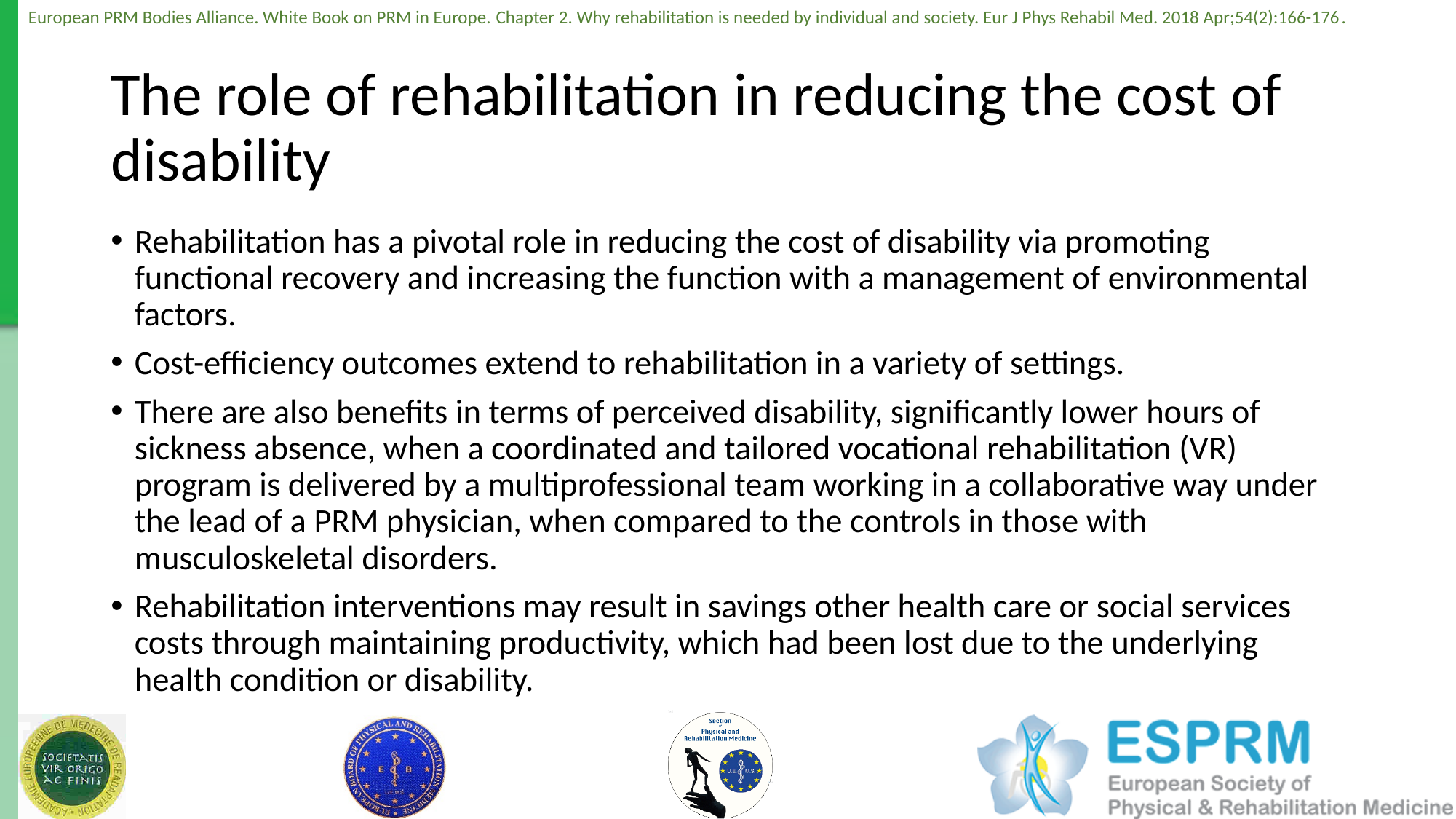

# The role of rehabilitation in reducing the cost of disability
Rehabilitation has a pivotal role in reducing the cost of disability via promoting functional recovery and increasing the function with a management of environmental factors.
Cost-efficiency outcomes extend to rehabilitation in a variety of settings.
There are also benefits in terms of perceived disability, significantly lower hours of sickness absence, when a coordinated and tailored vocational rehabilitation (VR) program is delivered by a multiprofessional team working in a collaborative way under the lead of a PRM physician, when compared to the controls in those with musculoskeletal disorders.
Rehabilitation interventions may result in savings other health care or social services costs through maintaining productivity, which had been lost due to the underlying health condition or disability.